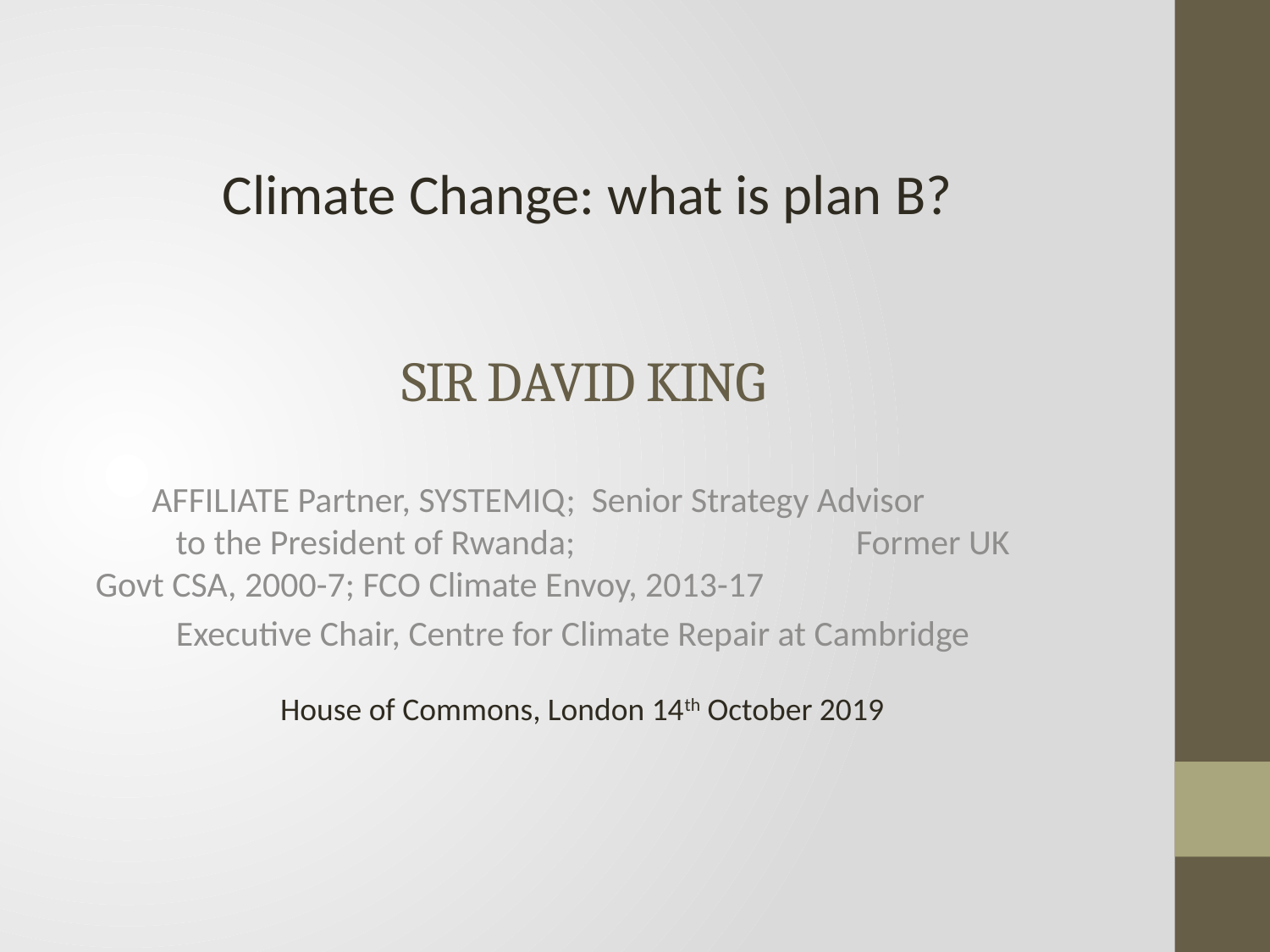

Climate Change: what is plan B?
# SIR DAVID KING
       AFFILIATE Partner, SYSTEMIQ;  Senior Strategy Advisor       	              to the President of Rwanda;                                   Former UK Govt CSA, 2000-7; FCO Climate Envoy, 2013-17
          Executive Chair, Centre for Climate Repair at Cambridge

                        House of Commons, London 14th October 2019